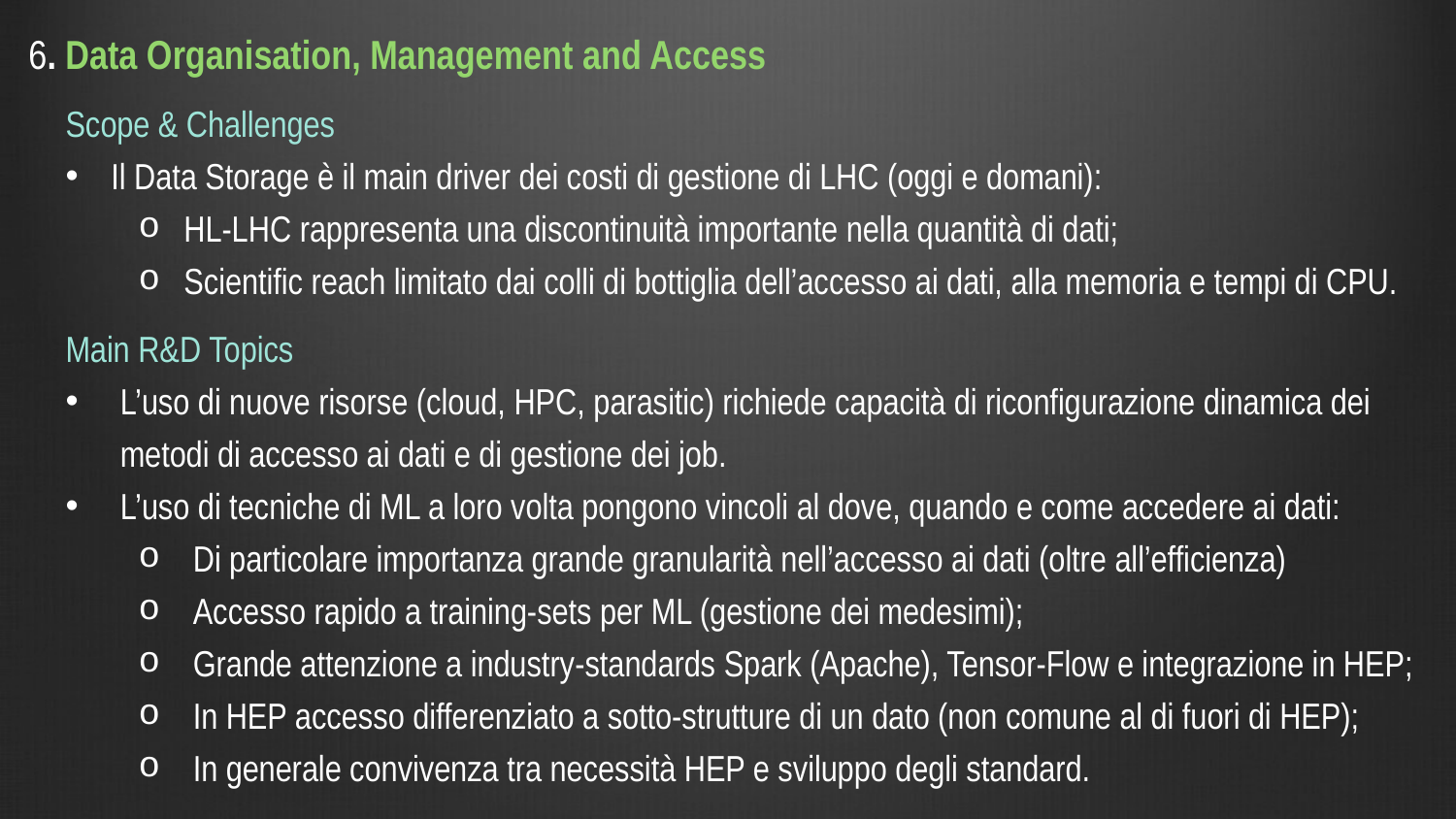

6. Data Organisation, Management and Access
Scope & Challenges
Il Data Storage è il main driver dei costi di gestione di LHC (oggi e domani):
HL-LHC rappresenta una discontinuità importante nella quantità di dati;
Scientific reach limitato dai colli di bottiglia dell’accesso ai dati, alla memoria e tempi di CPU.
Main R&D Topics
L’uso di nuove risorse (cloud, HPC, parasitic) richiede capacità di riconfigurazione dinamica dei metodi di accesso ai dati e di gestione dei job.
L’uso di tecniche di ML a loro volta pongono vincoli al dove, quando e come accedere ai dati:
Di particolare importanza grande granularità nell’accesso ai dati (oltre all’efficienza)
Accesso rapido a training-sets per ML (gestione dei medesimi);
Grande attenzione a industry-standards Spark (Apache), Tensor-Flow e integrazione in HEP;
In HEP accesso differenziato a sotto-strutture di un dato (non comune al di fuori di HEP);
In generale convivenza tra necessità HEP e sviluppo degli standard.